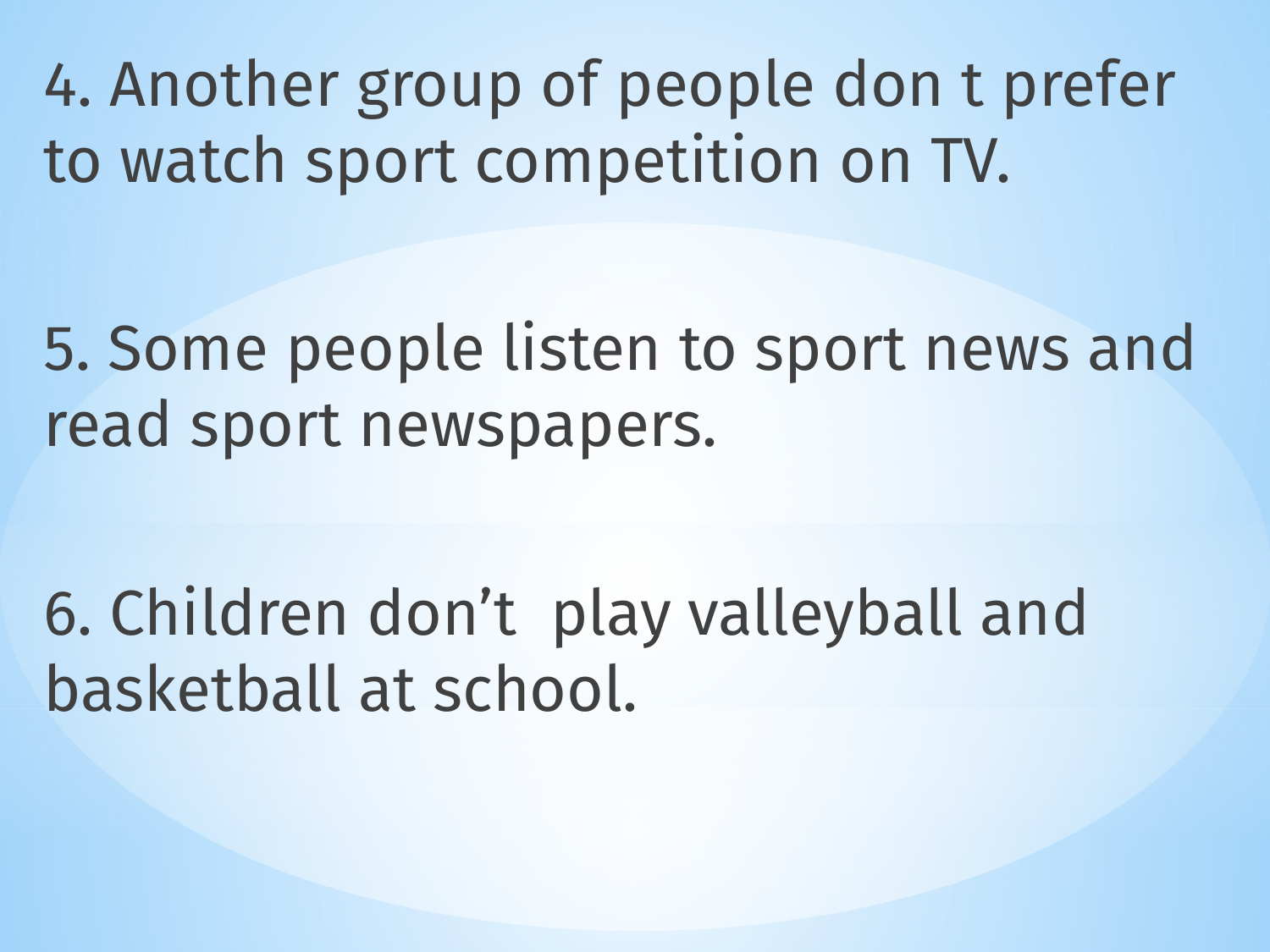

4. Another group of people don t prefer to watch sport competition on TV.

5. Some people listen to sport news and read sport newspapers.

6. Children don’t  play valleyball and basketball at school.